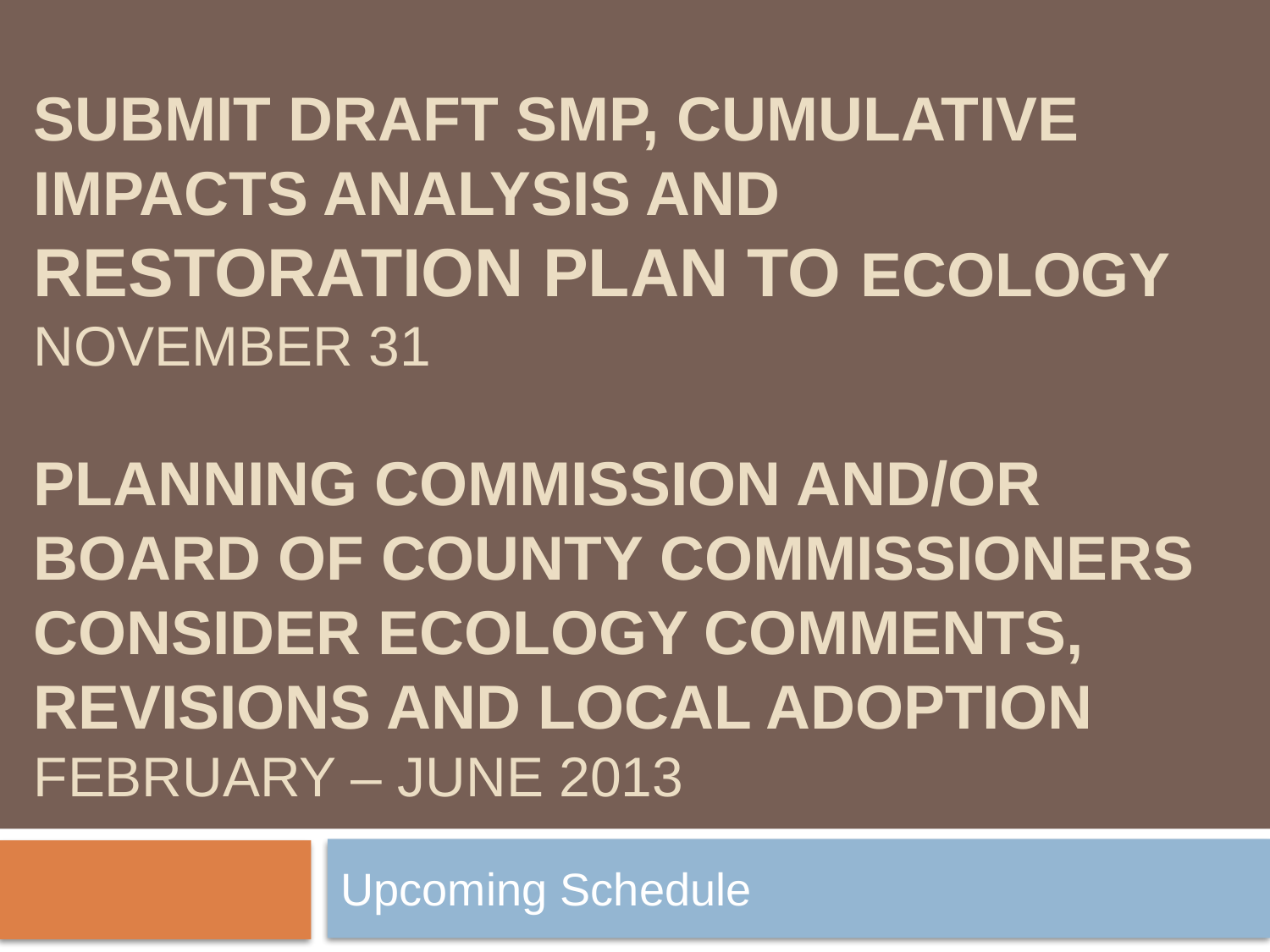

# submit draft smp, cumulative impacts analysis and restoration plan to ecology November 31 planning commission and/or board of county commissioners consider ecology comments, revisions and local adoption february – june 2013
Upcoming Schedule